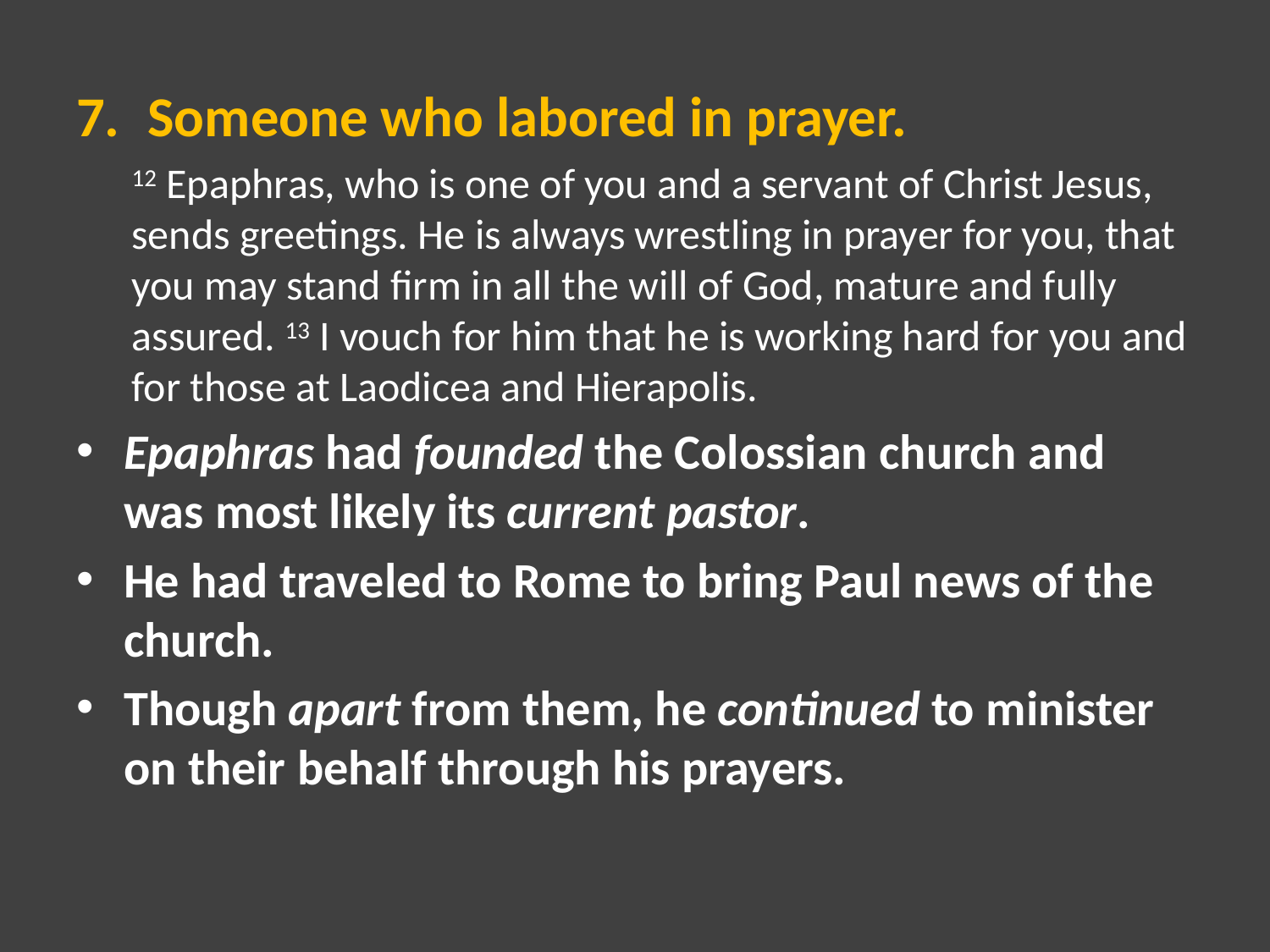

Someone who labored in prayer.
12 Epaphras, who is one of you and a servant of Christ Jesus, sends greetings. He is always wrestling in prayer for you, that you may stand firm in all the will of God, mature and fully assured. 13 I vouch for him that he is working hard for you and for those at Laodicea and Hierapolis.
Epaphras had founded the Colossian church and was most likely its current pastor.
He had traveled to Rome to bring Paul news of the church.
Though apart from them, he continued to minister on their behalf through his prayers.